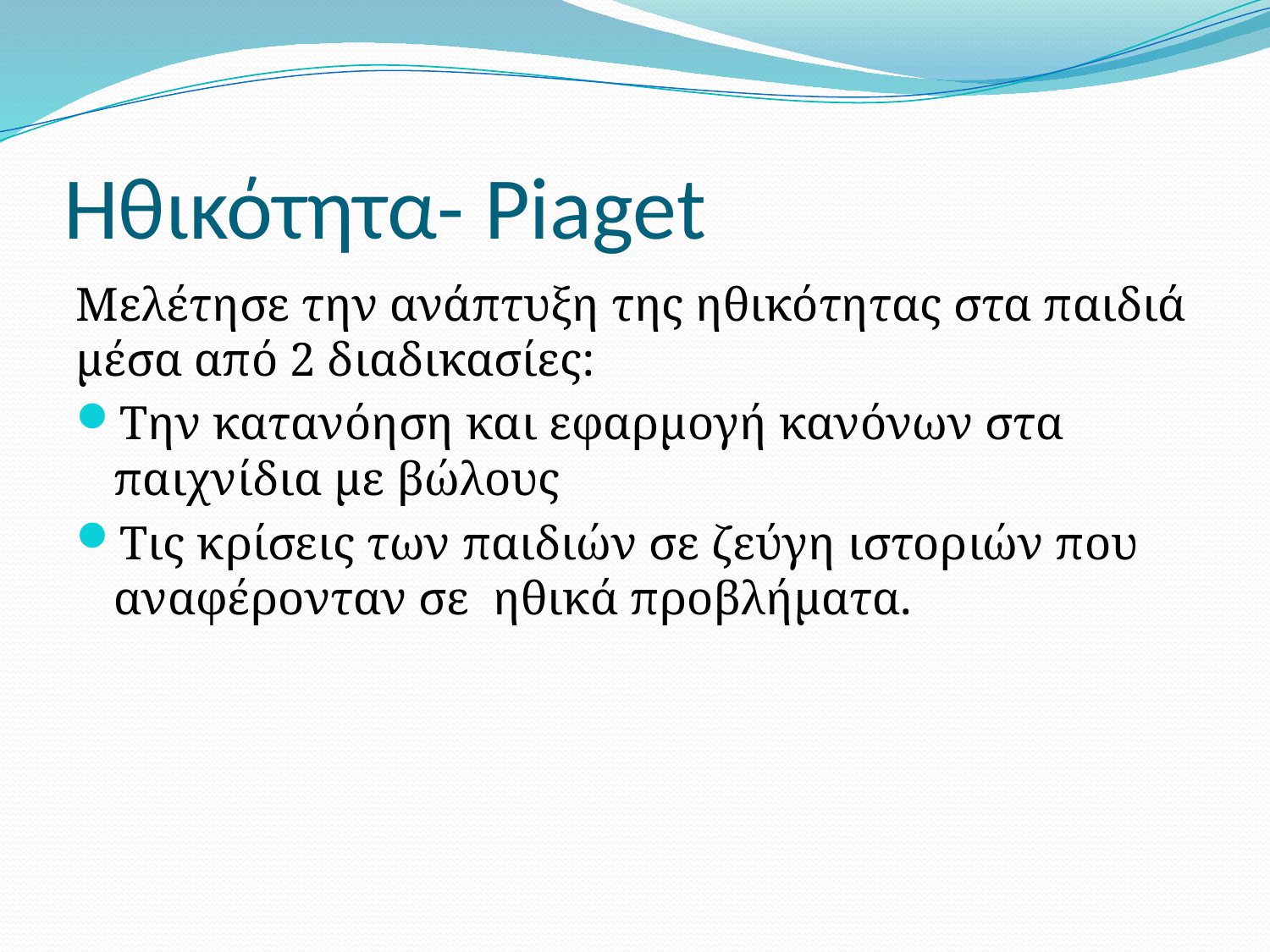

# Ηθικότητα- Piaget
Μελέτησε την ανάπτυξη της ηθικότητας στα παιδιά μέσα από 2 διαδικασίες:
Την κατανόηση και εφαρμογή κανόνων στα παιχνίδια με βώλους
Τις κρίσεις των παιδιών σε ζεύγη ιστοριών που αναφέρονταν σε  ηθικά προβλήματα.